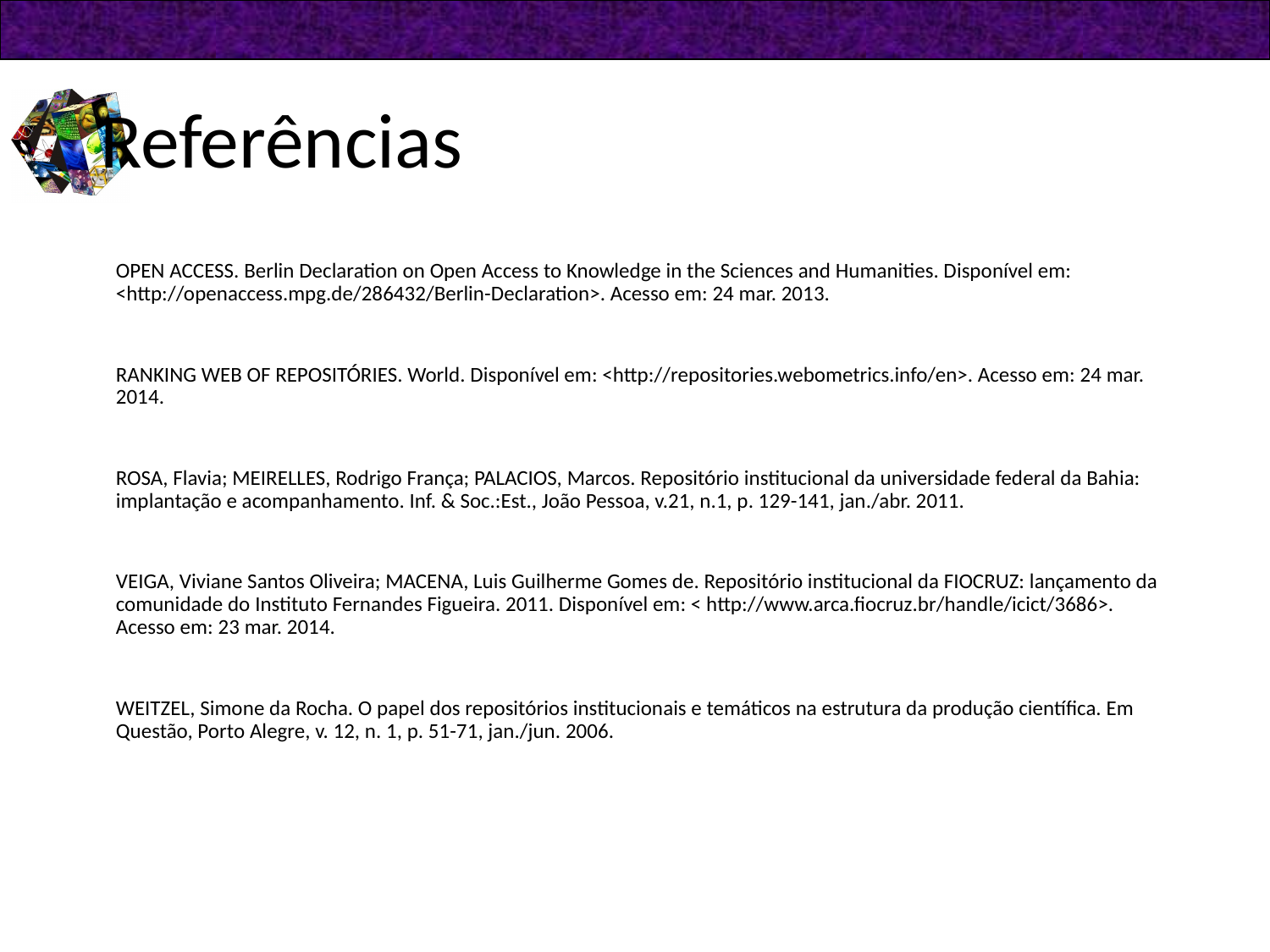

# Referências
OPEN ACCESS. Berlin Declaration on Open Access to Knowledge in the Sciences and Humanities. Disponível em: <http://openaccess.mpg.de/286432/Berlin-Declaration>. Acesso em: 24 mar. 2013.

RANKING WEB OF REPOSITÓRIES. World. Disponível em: <http://repositories.webometrics.info/en>. Acesso em: 24 mar. 2014.

ROSA, Flavia; MEIRELLES, Rodrigo França; PALACIOS, Marcos. Repositório institucional da universidade federal da Bahia: implantação e acompanhamento. Inf. & Soc.:Est., João Pessoa, v.21, n.1, p. 129-141, jan./abr. 2011.

VEIGA, Viviane Santos Oliveira; MACENA, Luis Guilherme Gomes de. Repositório institucional da FIOCRUZ: lançamento da comunidade do Instituto Fernandes Figueira. 2011. Disponível em: < http://www.arca.fiocruz.br/handle/icict/3686>. Acesso em: 23 mar. 2014.

WEITZEL, Simone da Rocha. O papel dos repositórios institucionais e temáticos na estrutura da produção científica. Em Questão, Porto Alegre, v. 12, n. 1, p. 51-71, jan./jun. 2006.